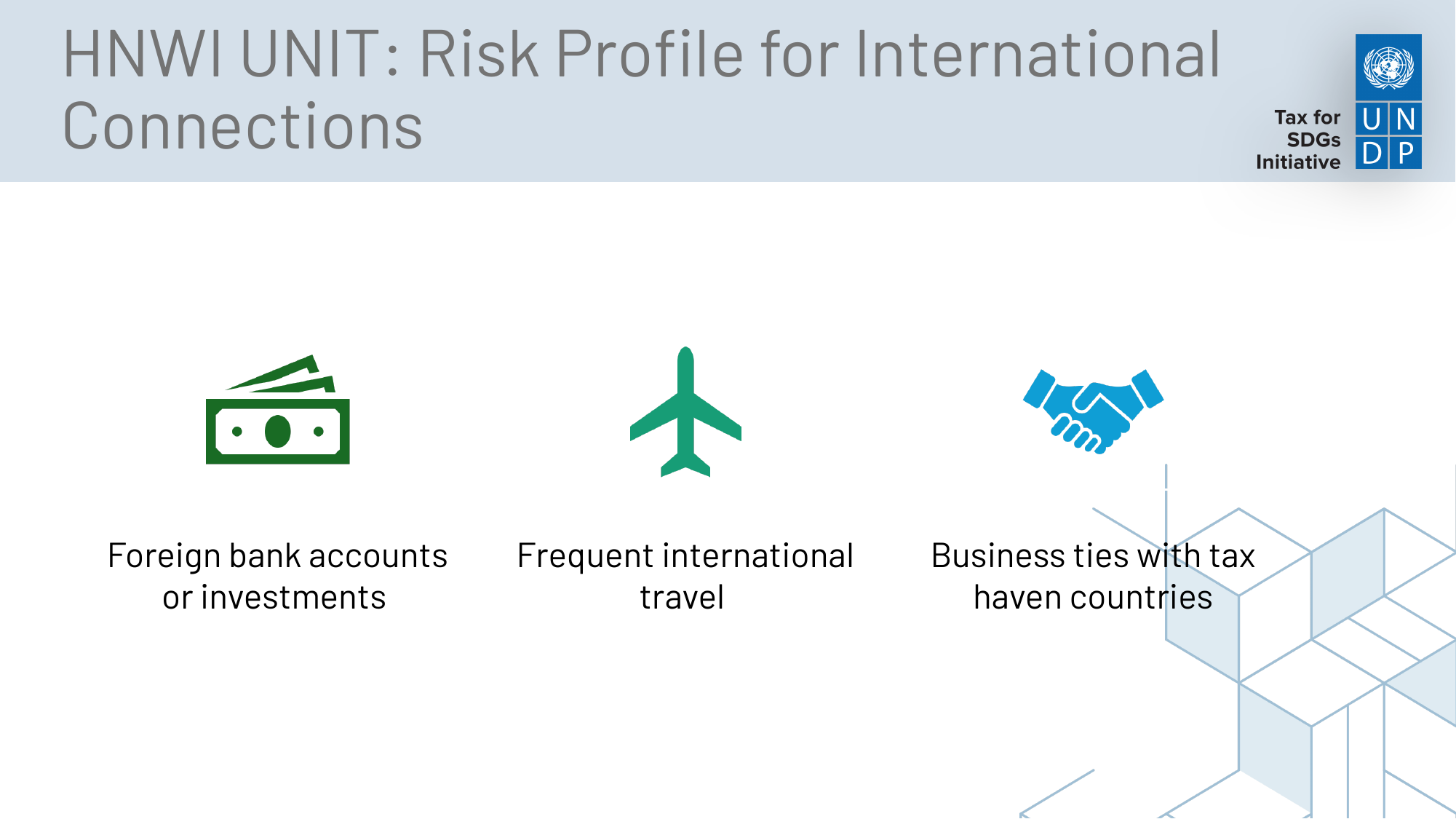

# HNWI UNIT: Risk Profile for International Connections
Foreign bank accounts or investments
Frequent international travel
Business ties with tax haven countries